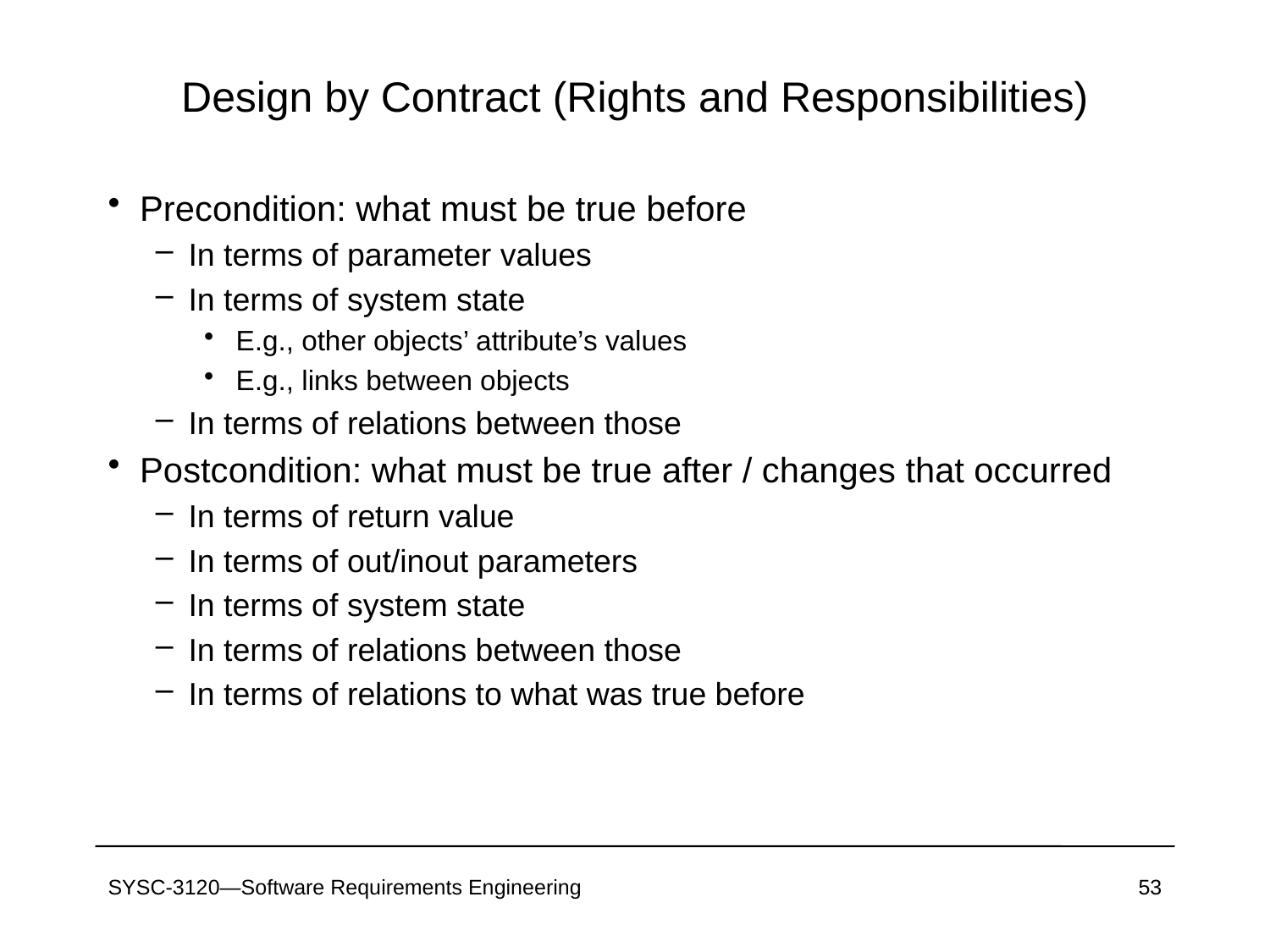

# Design by Contract (Rights and Responsibilities)
Precondition: what must be true before
In terms of parameter values
In terms of system state
E.g., other objects’ attribute’s values
E.g., links between objects
In terms of relations between those
Postcondition: what must be true after / changes that occurred
In terms of return value
In terms of out/inout parameters
In terms of system state
In terms of relations between those
In terms of relations to what was true before
SYSC-3120—Software Requirements Engineering
53